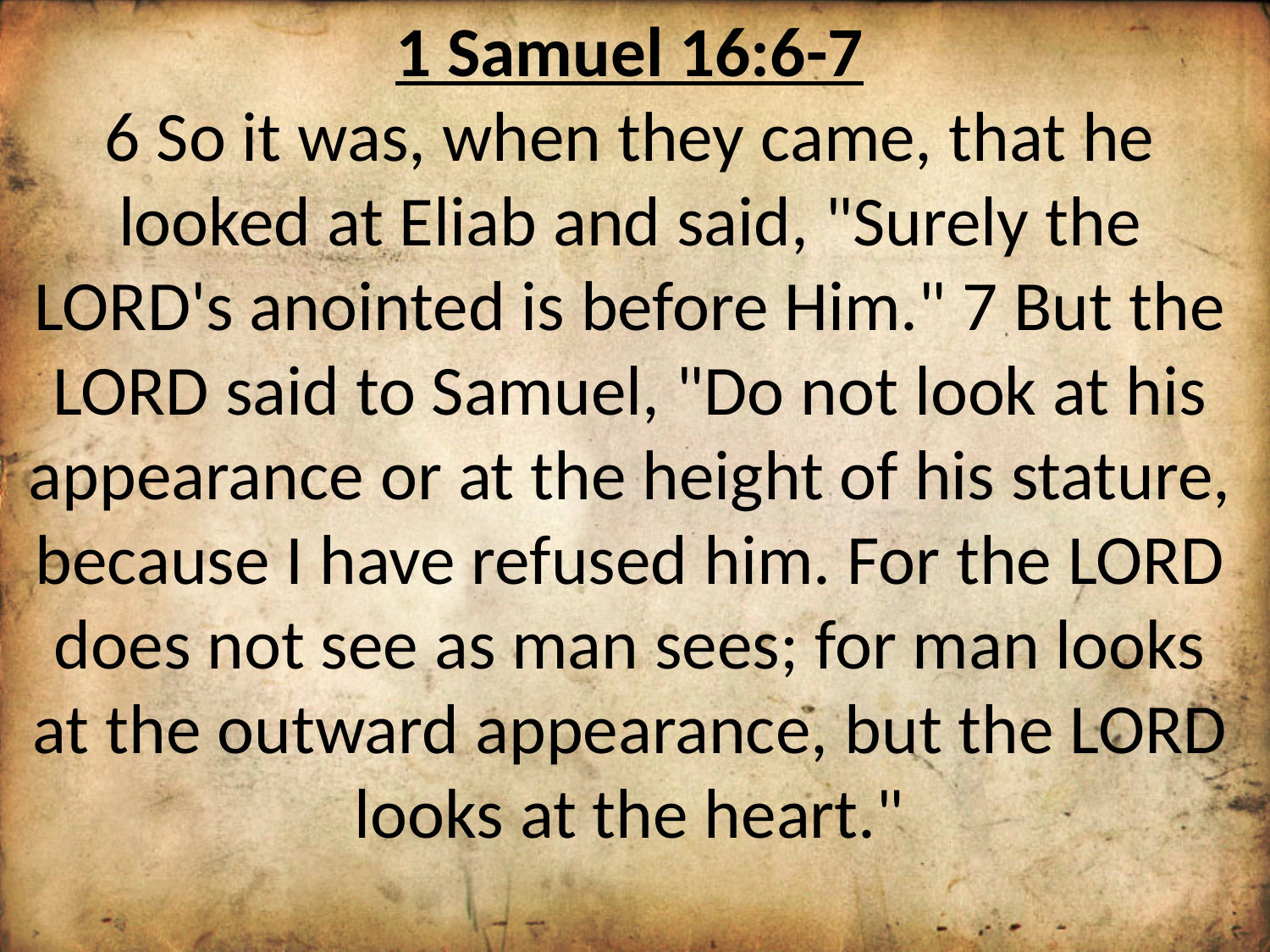

1 Samuel 16:6-7
6 So it was, when they came, that he looked at Eliab and said, "Surely the LORD's anointed is before Him." 7 But the LORD said to Samuel, "Do not look at his appearance or at the height of his stature, because I have refused him. For the LORD does not see as man sees; for man looks at the outward appearance, but the LORD looks at the heart."